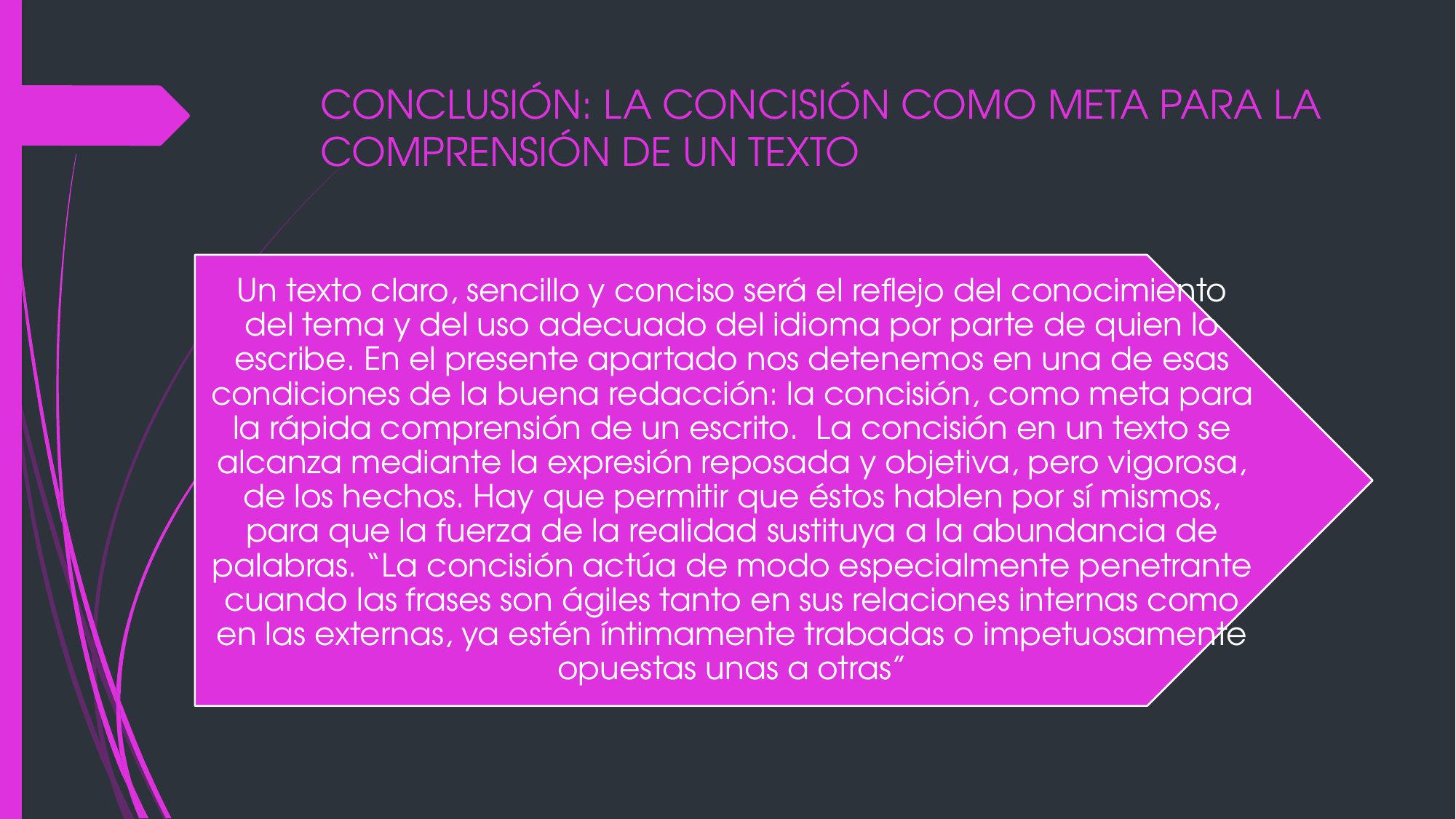

# CONCLUSIÓN: LA CONCISIÓN COMO META PARA LA COMPRENSIÓN DE UN TEXTO
Un texto claro, sencillo y conciso será el reflejo del conocimiento del tema y del uso adecuado del idioma por parte de quien lo escribe. En el presente apartado nos detenemos en una de esas condiciones de la buena redacción: la concisión, como meta para la rápida comprensión de un escrito.  La concisión en un texto se alcanza mediante la expresión reposada y objetiva, pero vigorosa, de los hechos. Hay que permitir que éstos hablen por sí mismos, para que la fuerza de la realidad sustituya a la abundancia de palabras. “La concisión actúa de modo especialmente penetrante cuando las frases son ágiles tanto en sus relaciones internas como en las externas, ya estén íntimamente trabadas o impetuosamente opuestas unas a otras”